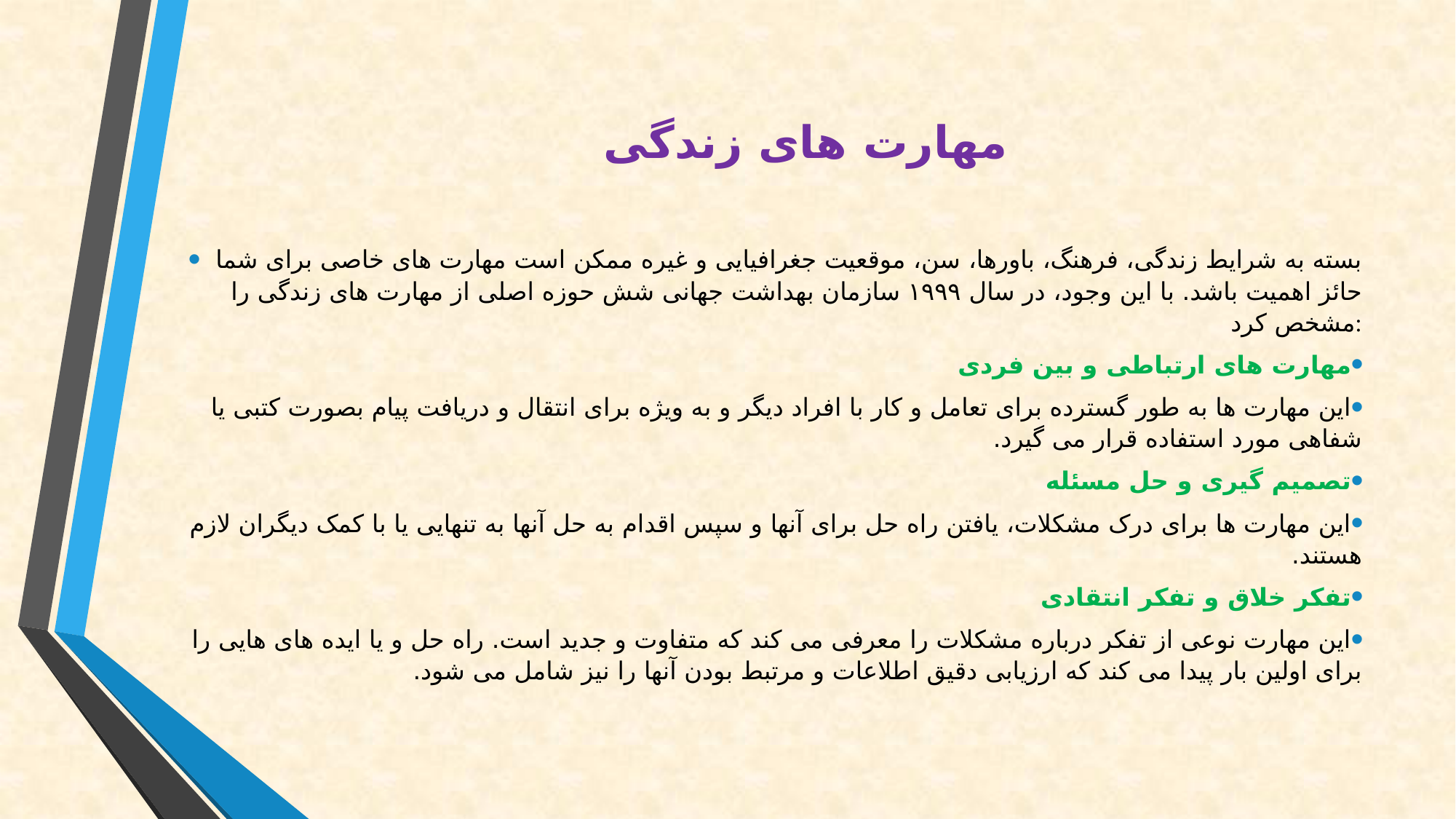

# مهارت های زندگی
بسته به شرایط زندگی، فرهنگ، باورها، سن، موقعیت جغرافیایی و غیره ممکن است مهارت های خاصی برای شما حائز اهمیت باشد. با این وجود، در سال ۱۹۹۹ سازمان بهداشت جهانی شش حوزه اصلی از مهارت های زندگی را مشخص کرد:
مهارت های ارتباطی و بین فردی
این مهارت ها به طور گسترده برای تعامل و کار با افراد دیگر و به ویژه برای انتقال و دریافت پیام بصورت کتبی یا شفاهی مورد استفاده قرار می گیرد.
تصمیم گیری و حل مسئله
این مهارت ها برای درک مشکلات، یافتن راه حل برای آنها و سپس اقدام به حل آنها به تنهایی یا با کمک دیگران لازم هستند.
تفکر خلاق و تفکر انتقادی
این مهارت نوعی از تفکر درباره مشکلات را معرفی می کند که متفاوت و جدید است. راه حل و یا ایده های هایی را برای اولین بار پیدا می کند که ارزیابی دقیق اطلاعات و مرتبط بودن آنها را نیز شامل می شود.